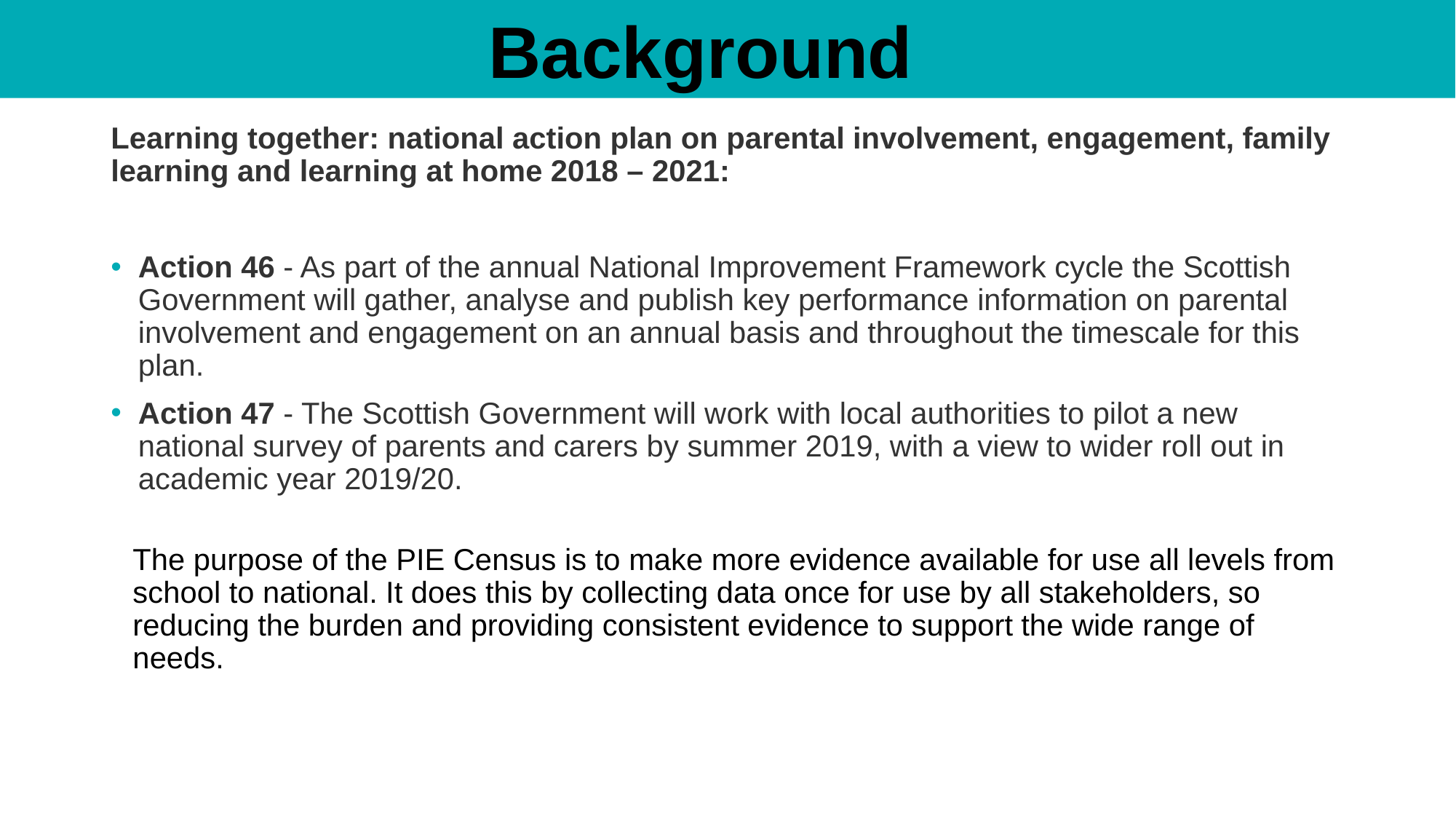

Background
Learning together: national action plan on parental involvement, engagement, family learning and learning at home 2018 – 2021:

Action 46 - As part of the annual National Improvement Framework cycle the Scottish Government will gather, analyse and publish key performance information on parental involvement and engagement on an annual basis and throughout the timescale for this plan.
Action 47 - The Scottish Government will work with local authorities to pilot a new national survey of parents and carers by summer 2019, with a view to wider roll out in academic year 2019/20.

The purpose of the PIE Census is to make more evidence available for use all levels from school to national. It does this by collecting data once for use by all stakeholders, so reducing the burden and providing consistent evidence to support the wide range of needs.